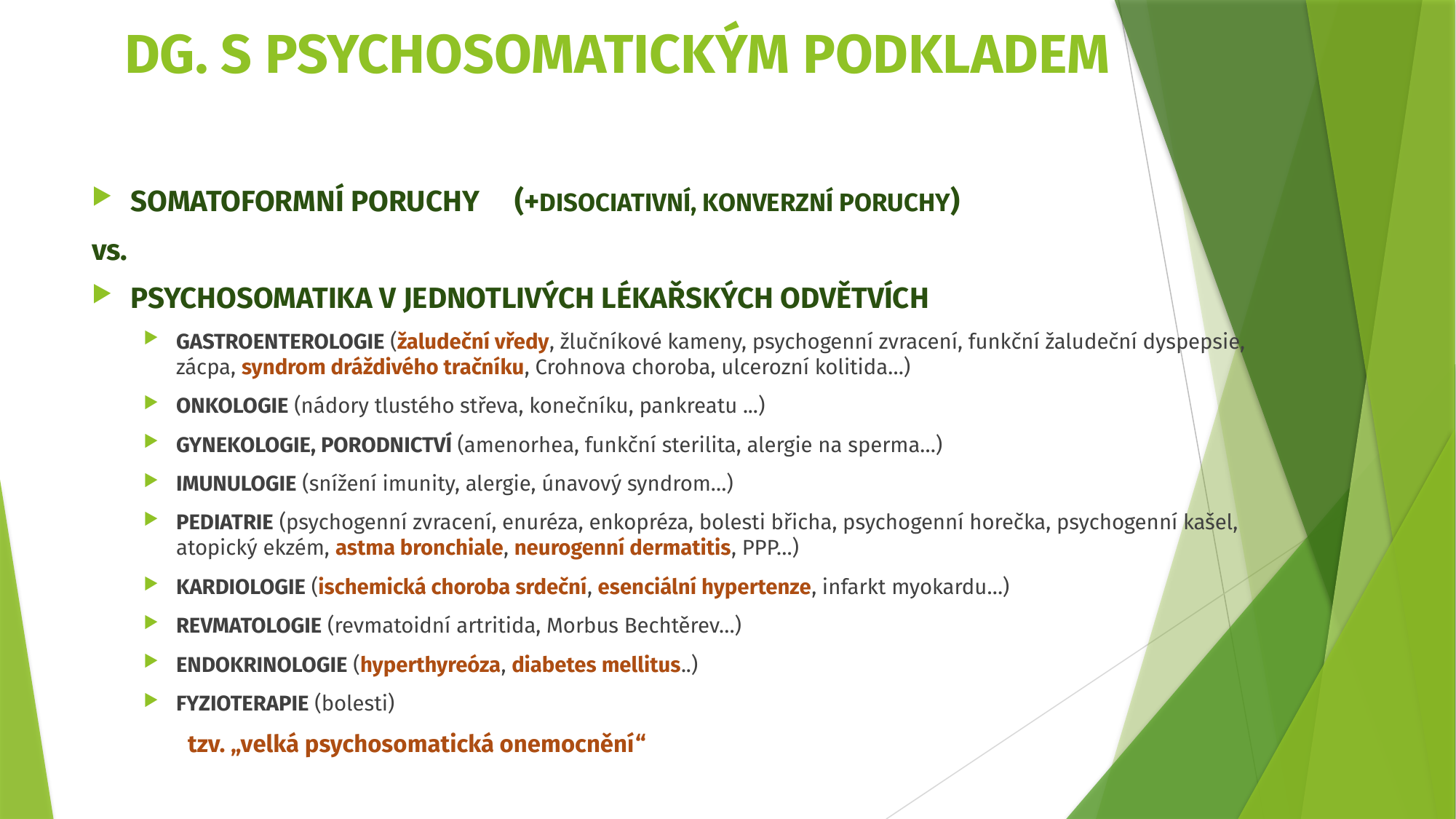

# DG. S PSYCHOSOMATICKÝM PODKLADEM
SOMATOFORMNÍ PORUCHY 	(+DISOCIATIVNÍ, KONVERZNÍ PORUCHY)
vs.
PSYCHOSOMATIKA V JEDNOTLIVÝCH LÉKAŘSKÝCH ODVĚTVÍCH
GASTROENTEROLOGIE (žaludeční vředy, žlučníkové kameny, psychogenní zvracení, funkční žaludeční dyspepsie, zácpa, syndrom dráždivého tračníku, Crohnova choroba, ulcerozní kolitida…)
ONKOLOGIE (nádory tlustého střeva, konečníku, pankreatu ...)
GYNEKOLOGIE, PORODNICTVÍ (amenorhea, funkční sterilita, alergie na sperma…)
IMUNULOGIE (snížení imunity, alergie, únavový syndrom…)
PEDIATRIE (psychogenní zvracení, enuréza, enkopréza, bolesti břicha, psychogenní horečka, psychogenní kašel, atopický ekzém, astma bronchiale, neurogenní dermatitis, PPP…)
KARDIOLOGIE (ischemická choroba srdeční, esenciální hypertenze, infarkt myokardu…)
REVMATOLOGIE (revmatoidní artritida, Morbus Bechtěrev…)
ENDOKRINOLOGIE (hyperthyreóza, diabetes mellitus..)
FYZIOTERAPIE (bolesti)
												tzv. „velká psychosomatická onemocnění“